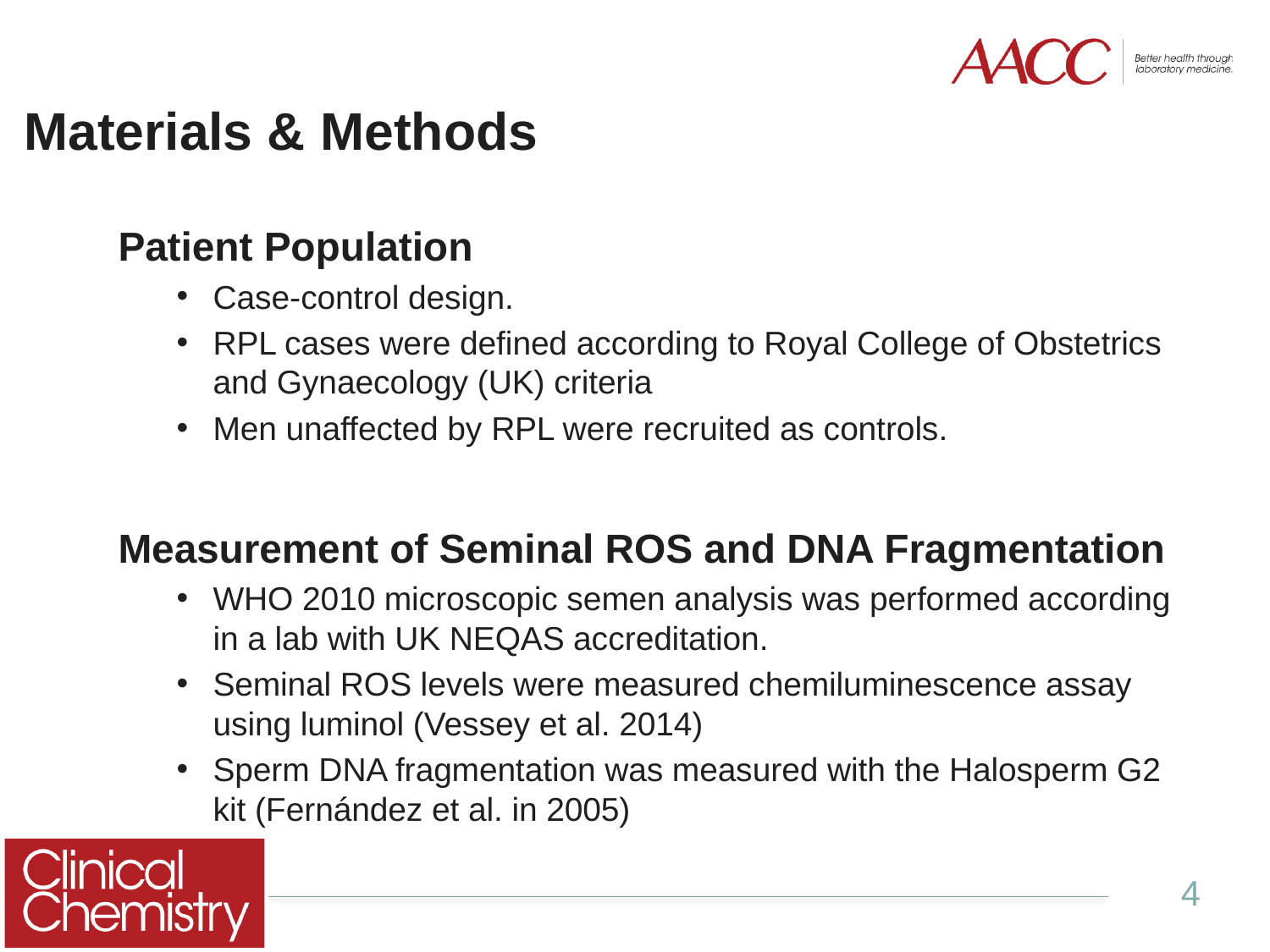

# Materials & Methods
Patient Population
Case-control design.
RPL cases were defined according to Royal College of Obstetrics and Gynaecology (UK) criteria
Men unaffected by RPL were recruited as controls.

Measurement of Seminal ROS and DNA Fragmentation
WHO 2010 microscopic semen analysis was performed according in a lab with UK NEQAS accreditation.
Seminal ROS levels were measured chemiluminescence assay using luminol (Vessey et al. 2014)
Sperm DNA fragmentation was measured with the Halosperm G2 kit (Fernández et al. in 2005)

4